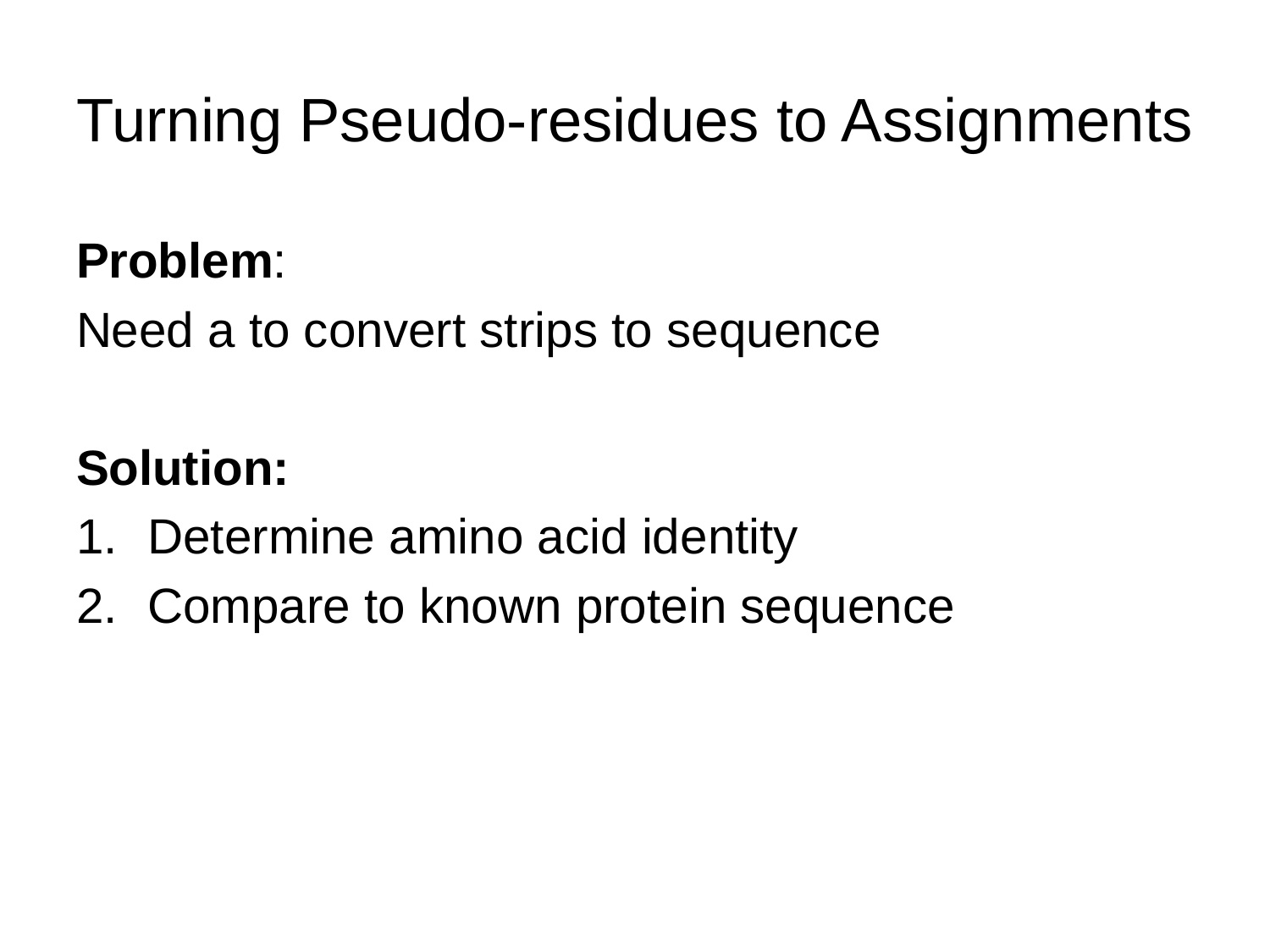

# Turning Pseudo-residues to Assignments
Problem:
Need a to convert strips to sequence

Solution:
Determine amino acid identity
Compare to known protein sequence